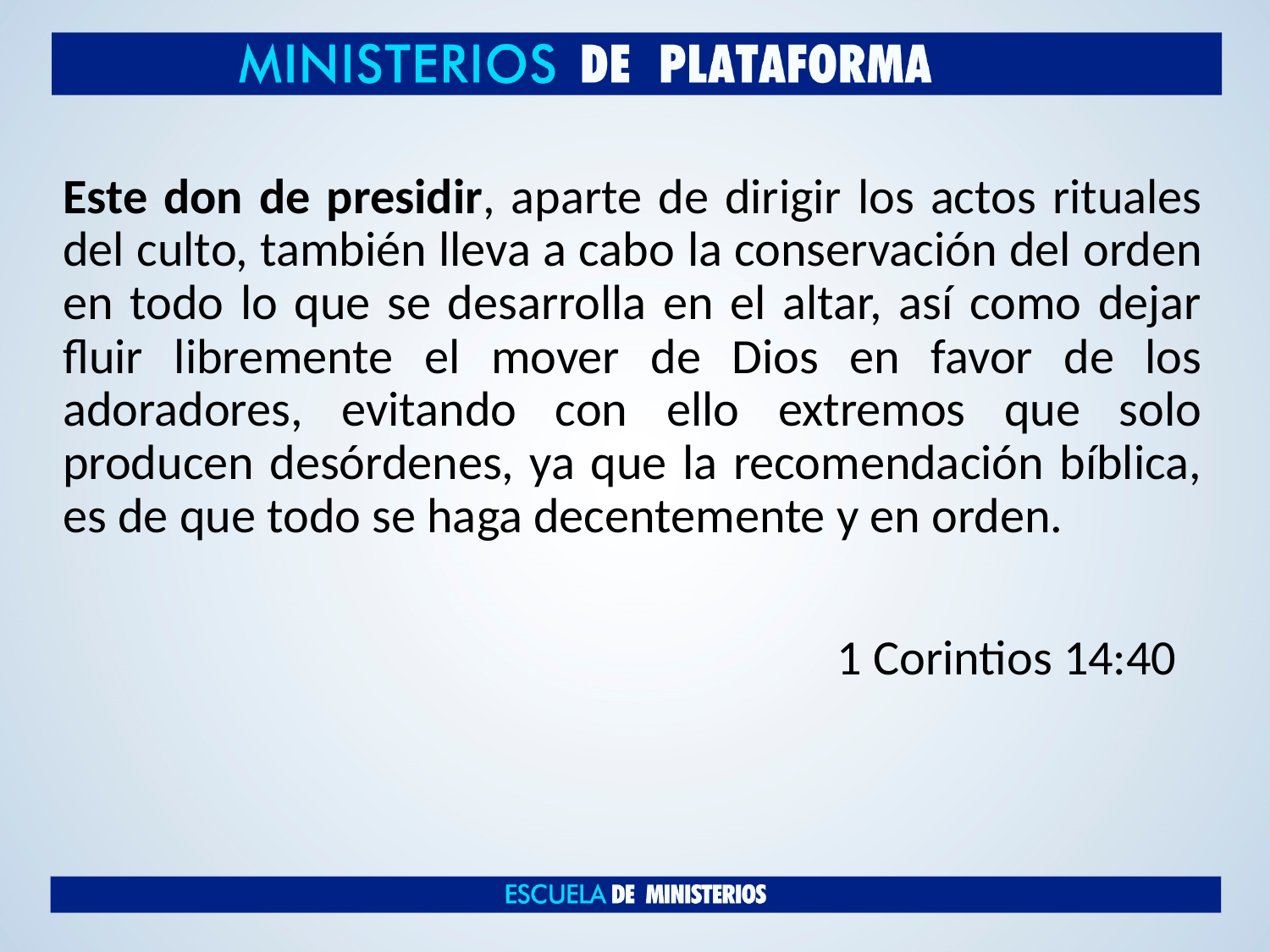

Este don de presidir, aparte de dirigir los actos rituales del culto, también lleva a cabo la conservación del orden en todo lo que se desarrolla en el altar, así como dejar fluir libremente el mover de Dios en favor de los adoradores, evitando con ello extremos que solo producen desórdenes, ya que la recomendación bíblica, es de que todo se haga decentemente y en orden.

                                                                     1 Corintios 14:40